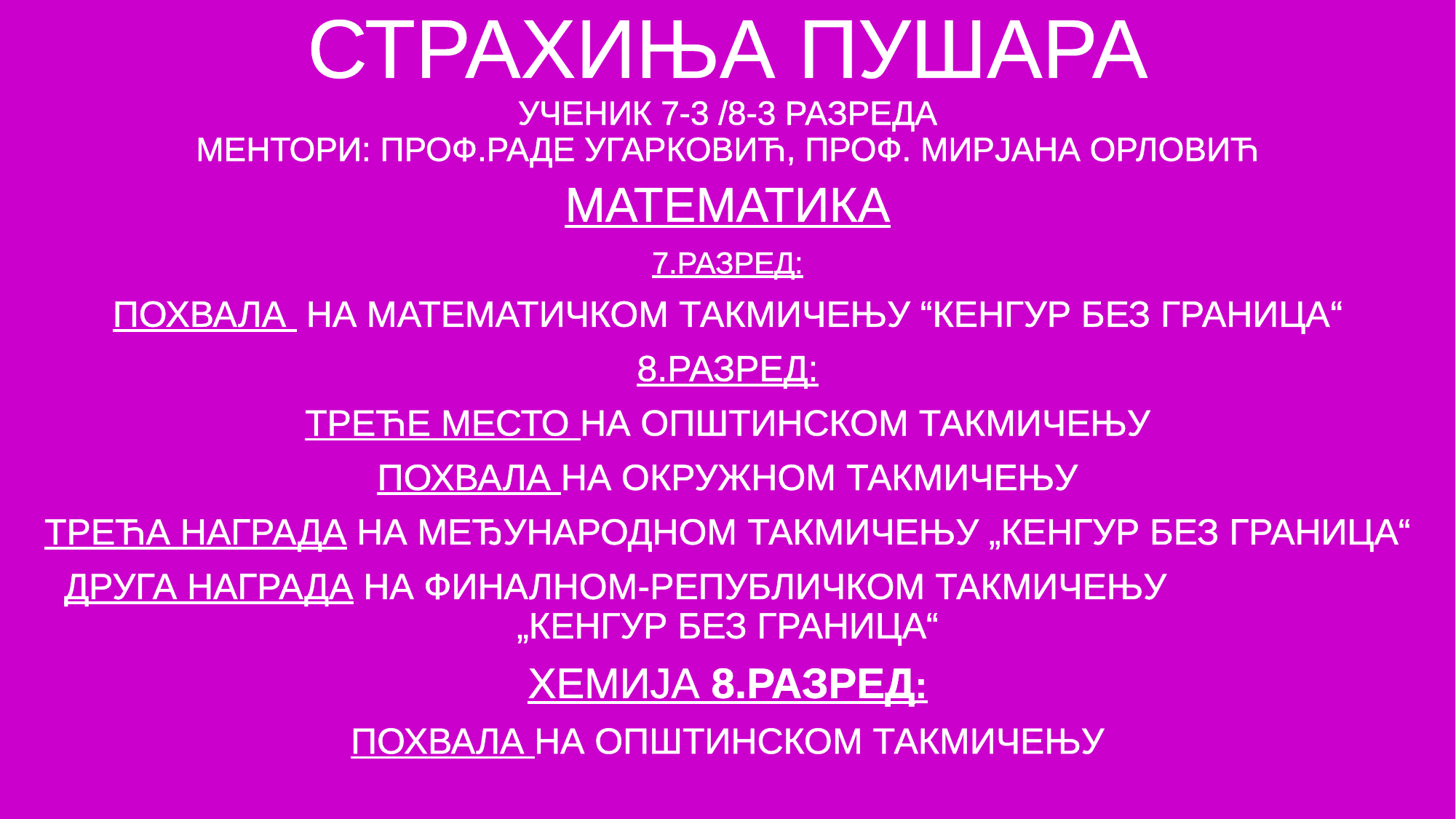

# СТРАХИЊА ПУШАРА УЧЕНИК 7-3 /8-3 РАЗРЕДА МЕНТОРИ: ПРОФ.РАДЕ УГАРКОВИЋ, ПРОФ. МИРЈАНА ОРЛОВИЋ
МАТЕМАТИКА
7.РАЗРЕД:
ПОХВАЛА  НА МАТЕМАТИЧКОМ ТАКМИЧЕЊУ “КЕНГУР БЕЗ ГРАНИЦА“
8.РАЗРЕД:
ТРЕЋЕ МЕСТО НА ОПШТИНСКОМ ТАКМИЧЕЊУ
ПОХВАЛА НА ОКРУЖНОМ ТАКМИЧЕЊУ
ТРЕЋА НАГРАДА НА МЕЂУНАРОДНОМ ТАКМИЧЕЊУ „КЕНГУР БЕЗ ГРАНИЦА“
ДРУГА НАГРАДА НА ФИНАЛНОМ-РЕПУБЛИЧКОМ ТАКМИЧЕЊУ                       „КЕНГУР БЕЗ ГРАНИЦА“
ХЕМИЈА 8.РАЗРЕД:
ПОХВАЛА НА ОПШТИНСКОМ ТАКМИЧЕЊУ